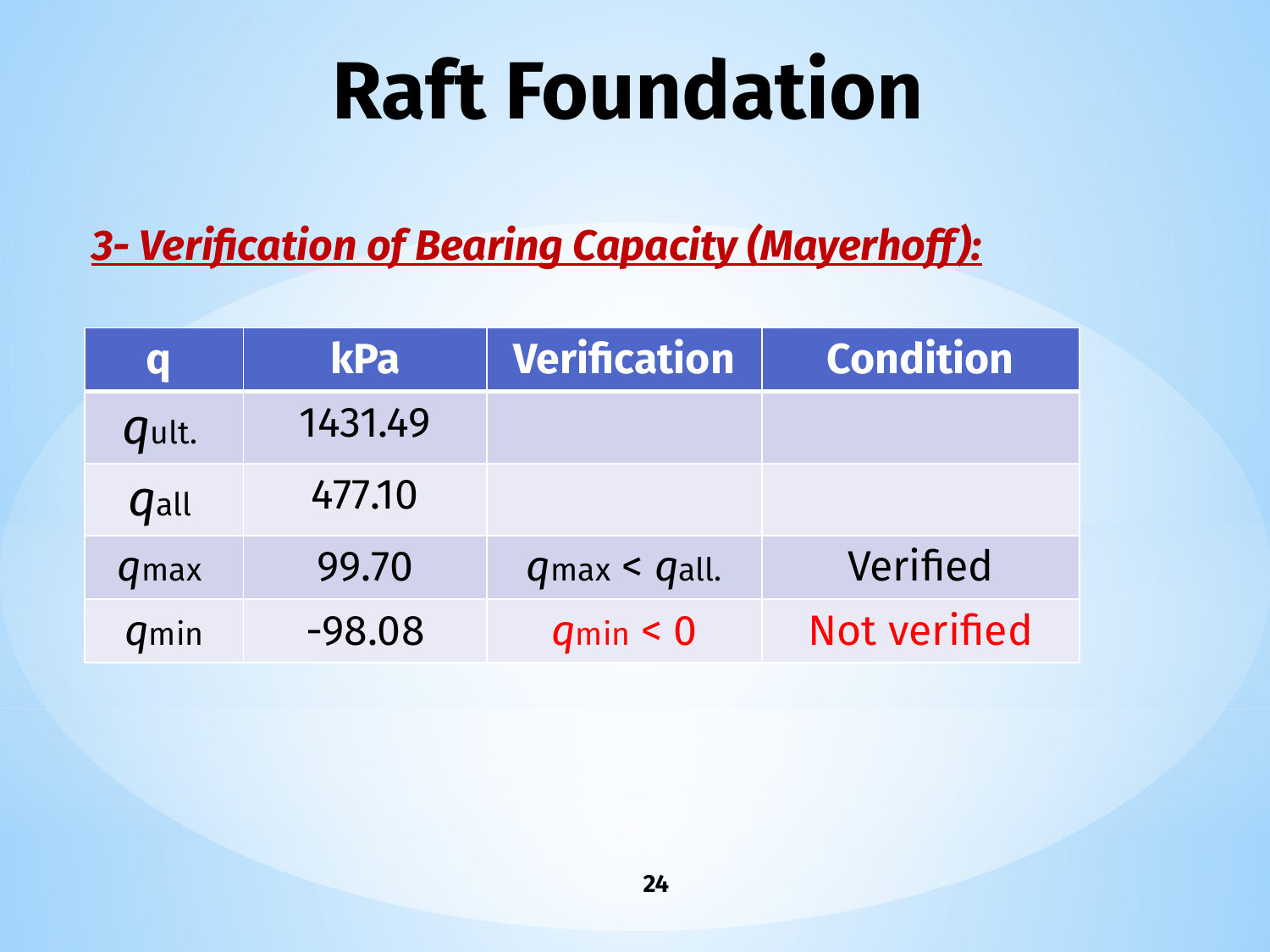

# Raft Foundation
3- Verification of Bearing Capacity (Mayerhoff):
| q | kPa | Verification | Condition |
| --- | --- | --- | --- |
| qult. | 1431.49 |  |  |
| qall | 477.10 |  |  |
| qmax | 99.70 | qmax < qall. | Verified |
| qmin | -98.08 | qmin < 0 | Not verified |
24